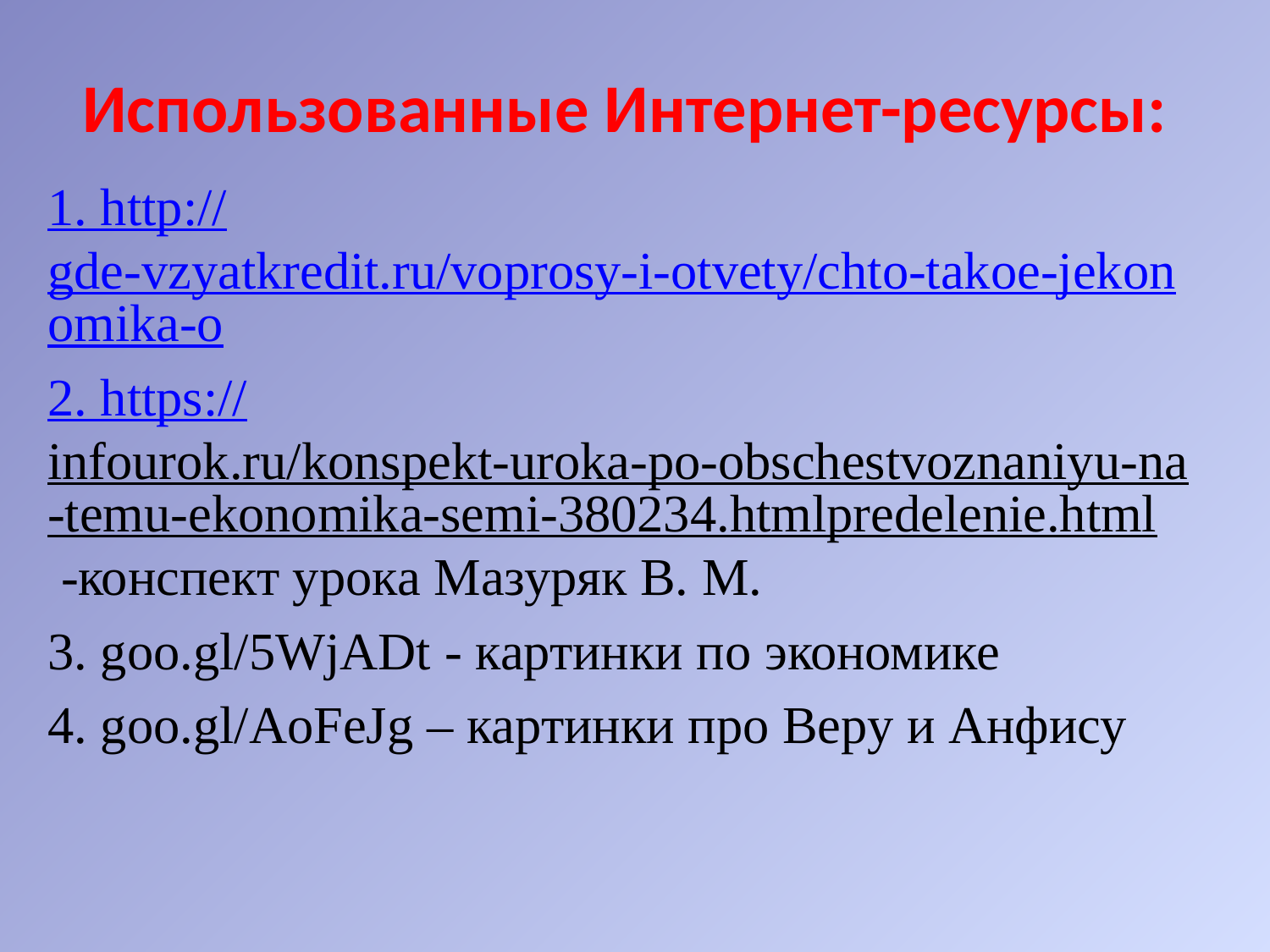

# Использованные Интернет-ресурсы:
1. http://gde-vzyatkredit.ru/voprosy-i-otvety/chto-takoe-jekonomika-o
2. https://infourok.ru/konspekt-uroka-po-obschestvoznaniyu-na-temu-ekonomika-semi-380234.htmlpredelenie.html -конспект урока Мазуряк В. М.
3. goo.gl/5WjADt - картинки по экономике
4. goo.gl/AoFeJg – картинки про Веру и Анфису